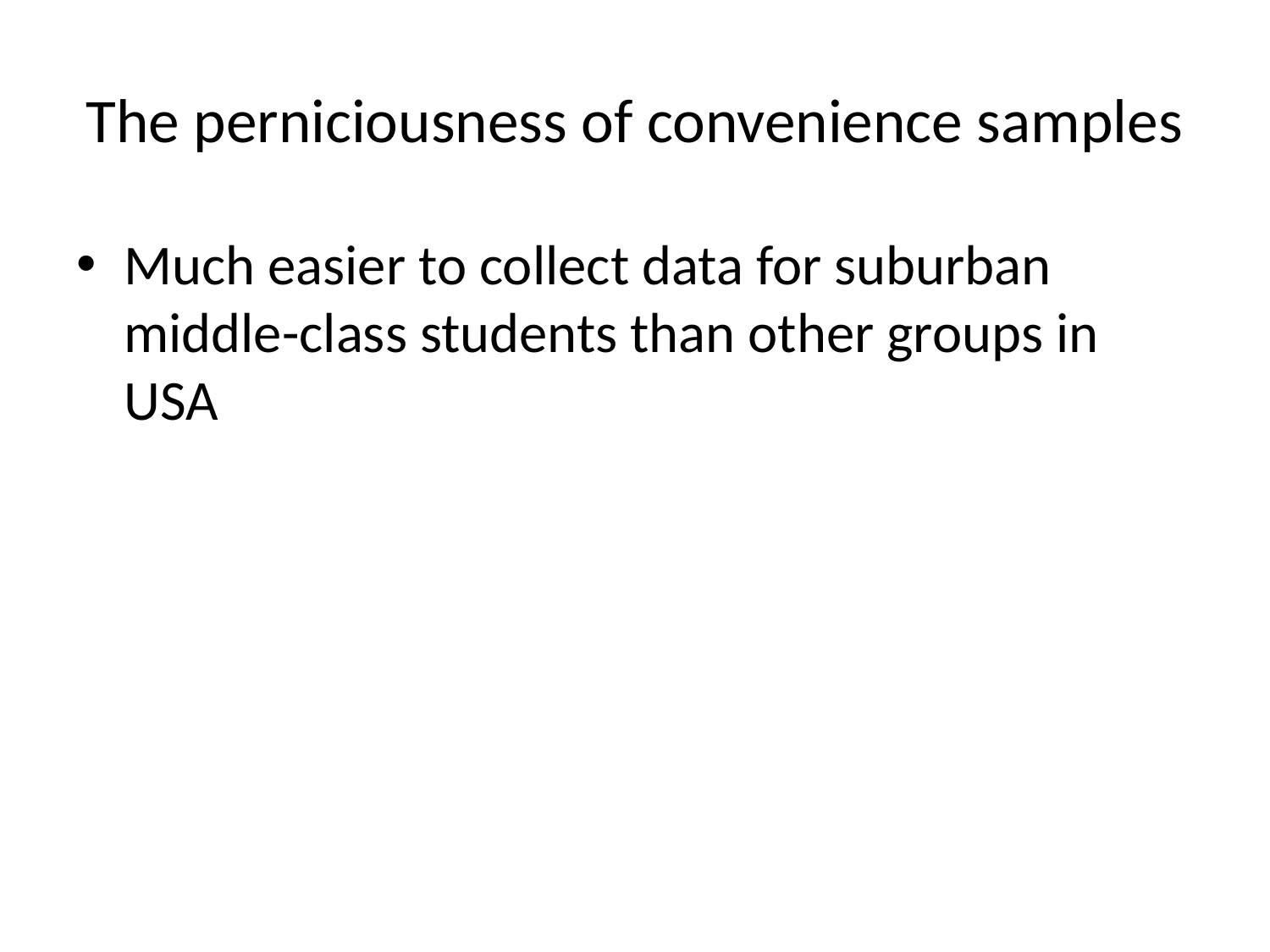

# The perniciousness of convenience samples
Much easier to collect data for suburban middle-class students than other groups in USA